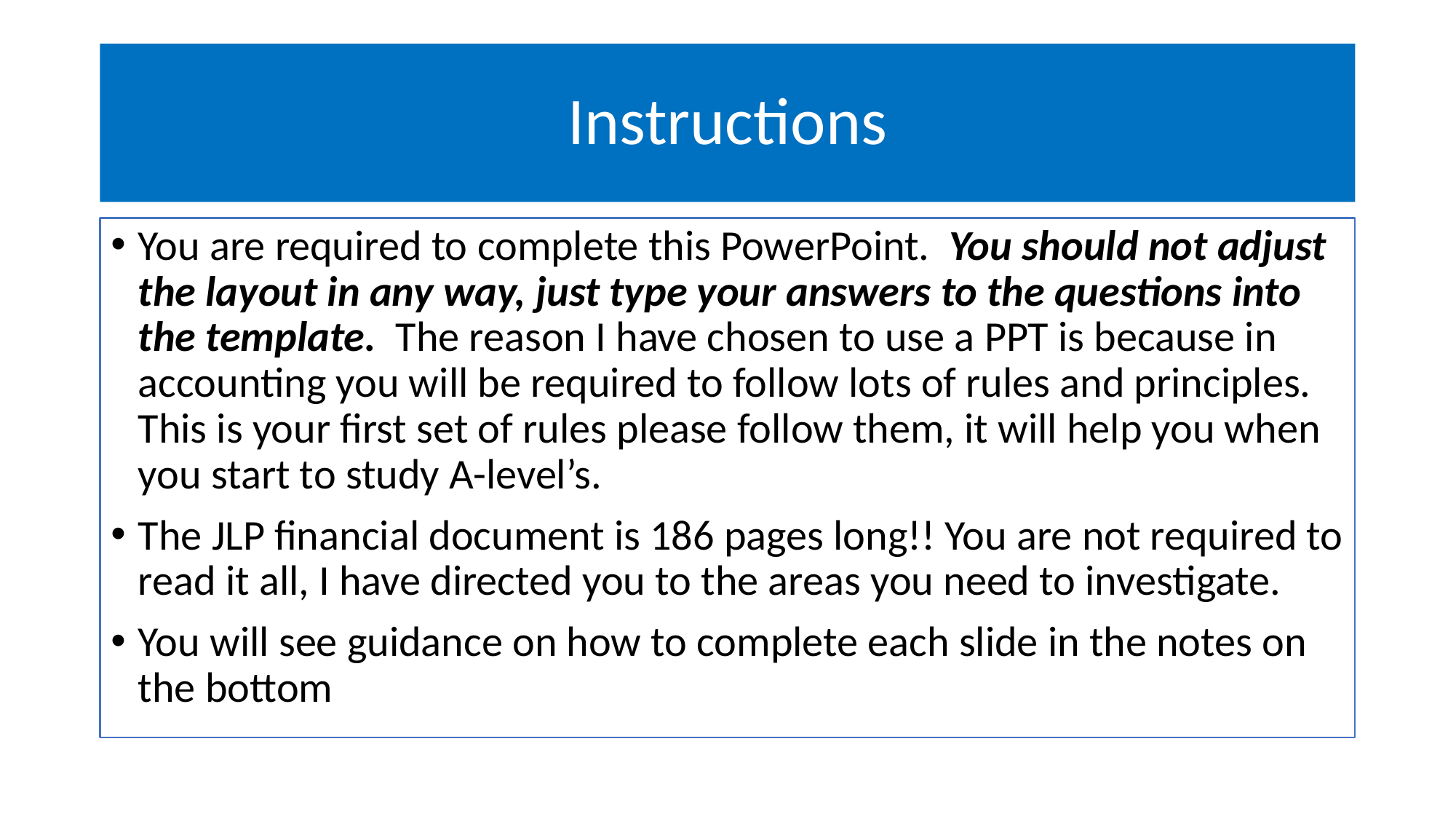

# Instructions
You are required to complete this PowerPoint.  You should not adjust the layout in any way, just type your answers to the questions into the template.  The reason I have chosen to use a PPT is because in accounting you will be required to follow lots of rules and principles.  This is your first set of rules please follow them, it will help you when you start to study A-level’s.
The JLP financial document is 186 pages long!! You are not required to read it all, I have directed you to the areas you need to investigate.
You will see guidance on how to complete each slide in the notes on the bottom